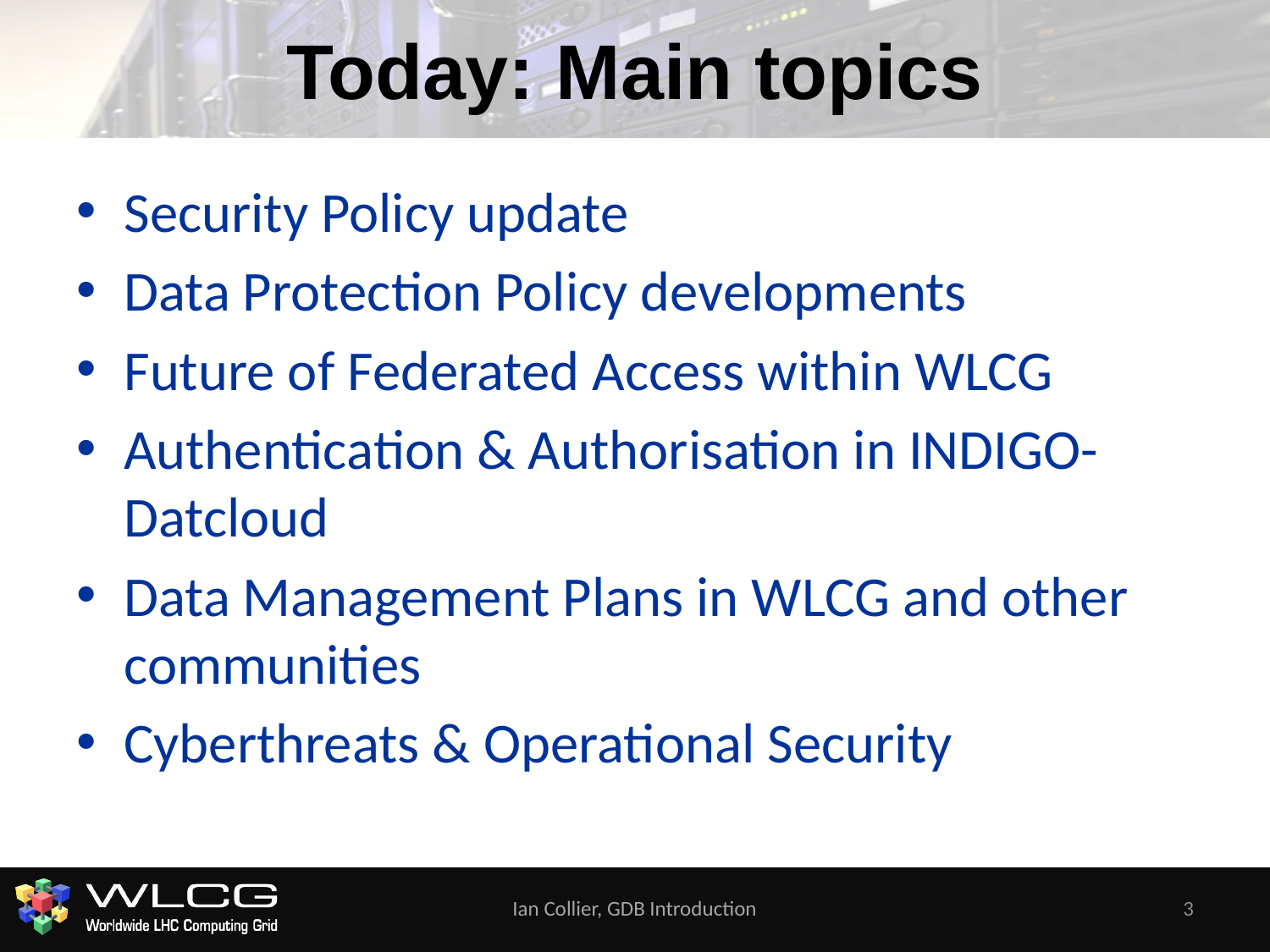

# Today: Main topics
Security Policy update
Data Protection Policy developments
Future of Federated Access within WLCG
Authentication & Authorisation in INDIGO-Datcloud
Data Management Plans in WLCG and other communities
Cyberthreats & Operational Security

Ian Collier, GDB Introduction
3